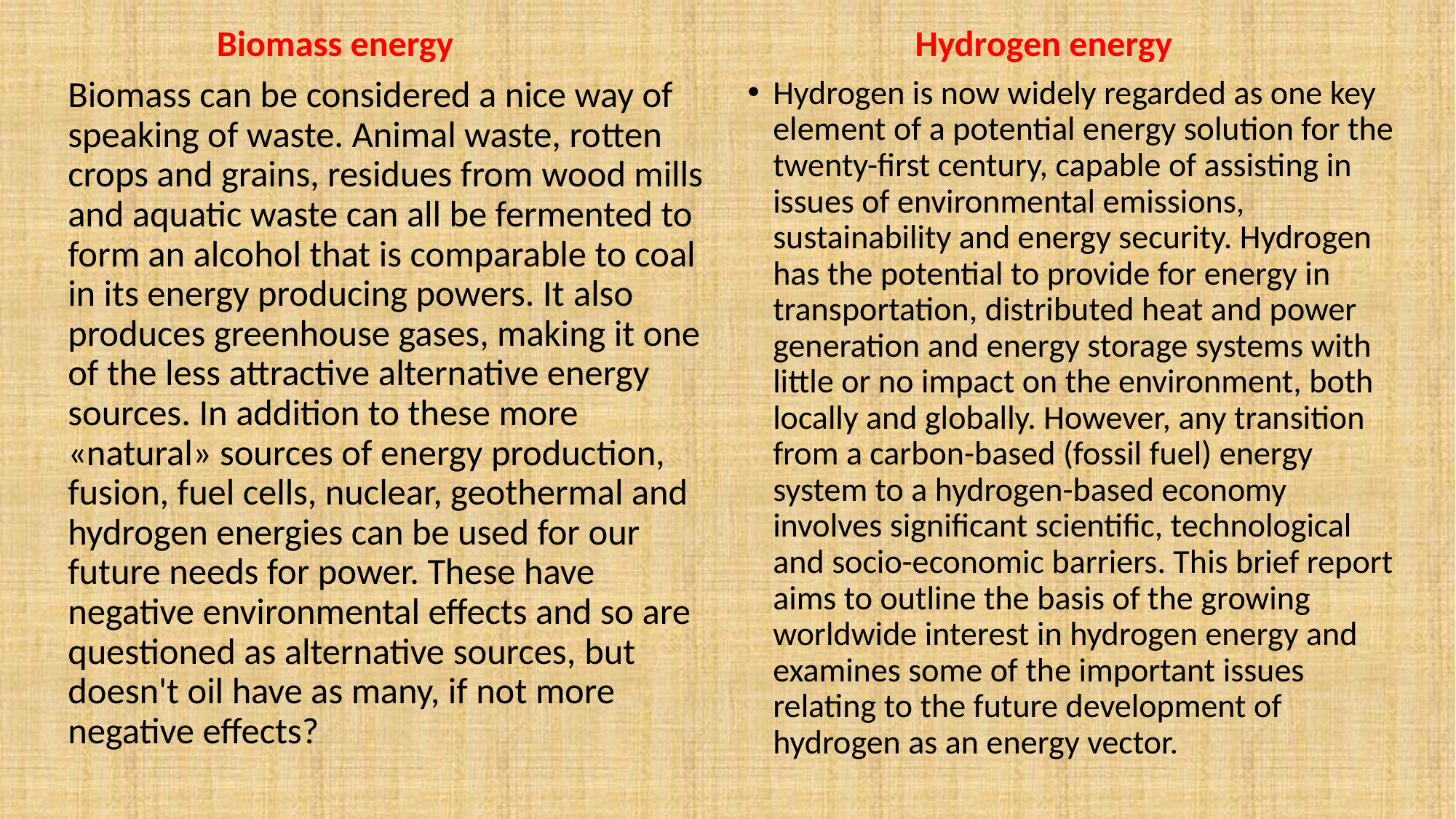

Biomass energy
Hydrogen energy
Biomass can be considered a nice way of speaking of waste. Animal waste, rotten crops and grains, residues from wood mills and aquatic waste can all be fermented to form an alco­hol that is comparable to coal in its energy producing powers. It also produces greenhouse gases, making it one of the less attractive alternative energy sources. In addition to these more «natural» sources of energy produc­tion, fusion, fuel cells, nuclear, geothermal and hydrogen energies can be used for our future needs for power. These have negative environmental effects and so are questioned as alternative sources, but doesn't oil have as many, if not more negative effects?
Hydrogen is now widely regarded as one key element of a potential energy solution for the twenty-first century, capable of assisting in issues of environmental emissions, sustainability and energy security. Hydrogen has the potential to provide for energy in transportation, distributed heat and power generation and energy storage systems with little or no impact on the environment, both locally and globally. However, any transition from a carbon-based (fossil fuel) energy system to a hydrogen-based economy involves significant scientific, technological and socio-economic barriers. This brief report aims to outline the basis of the growing worldwide interest in hydrogen energy and examines some of the important issues relating to the future development of hydrogen as an energy vector.